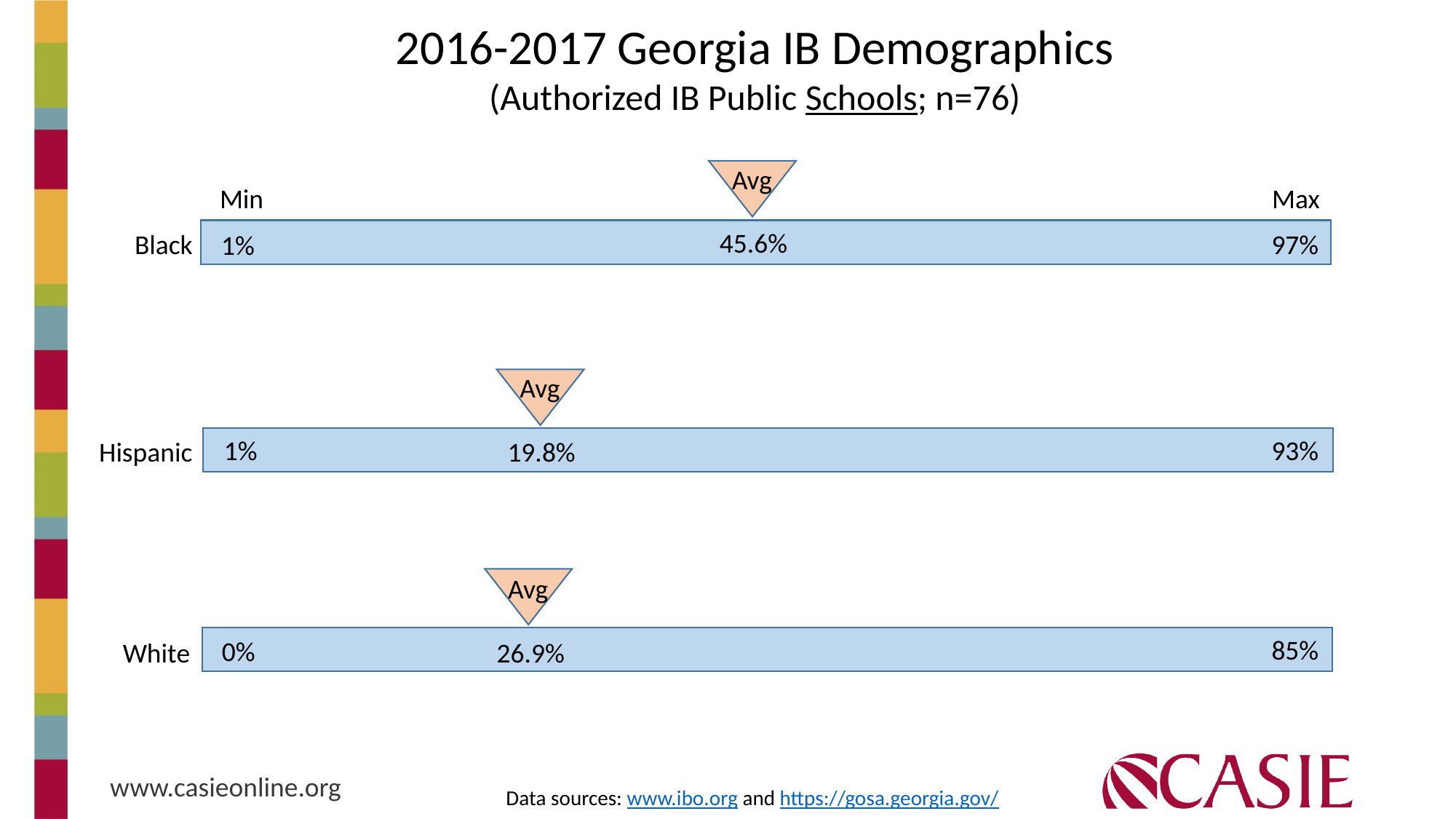

2016-2017 Georgia IB Demographics
(Authorized IB Public Schools; n=76)
Avg

Min
Max

45.6%
Black
97%
1%
Avg

1%
93%

Hispanic
19.8%
Avg

85%
0%
White
26.9%
Data sources: www.ibo.org and https://gosa.georgia.gov/